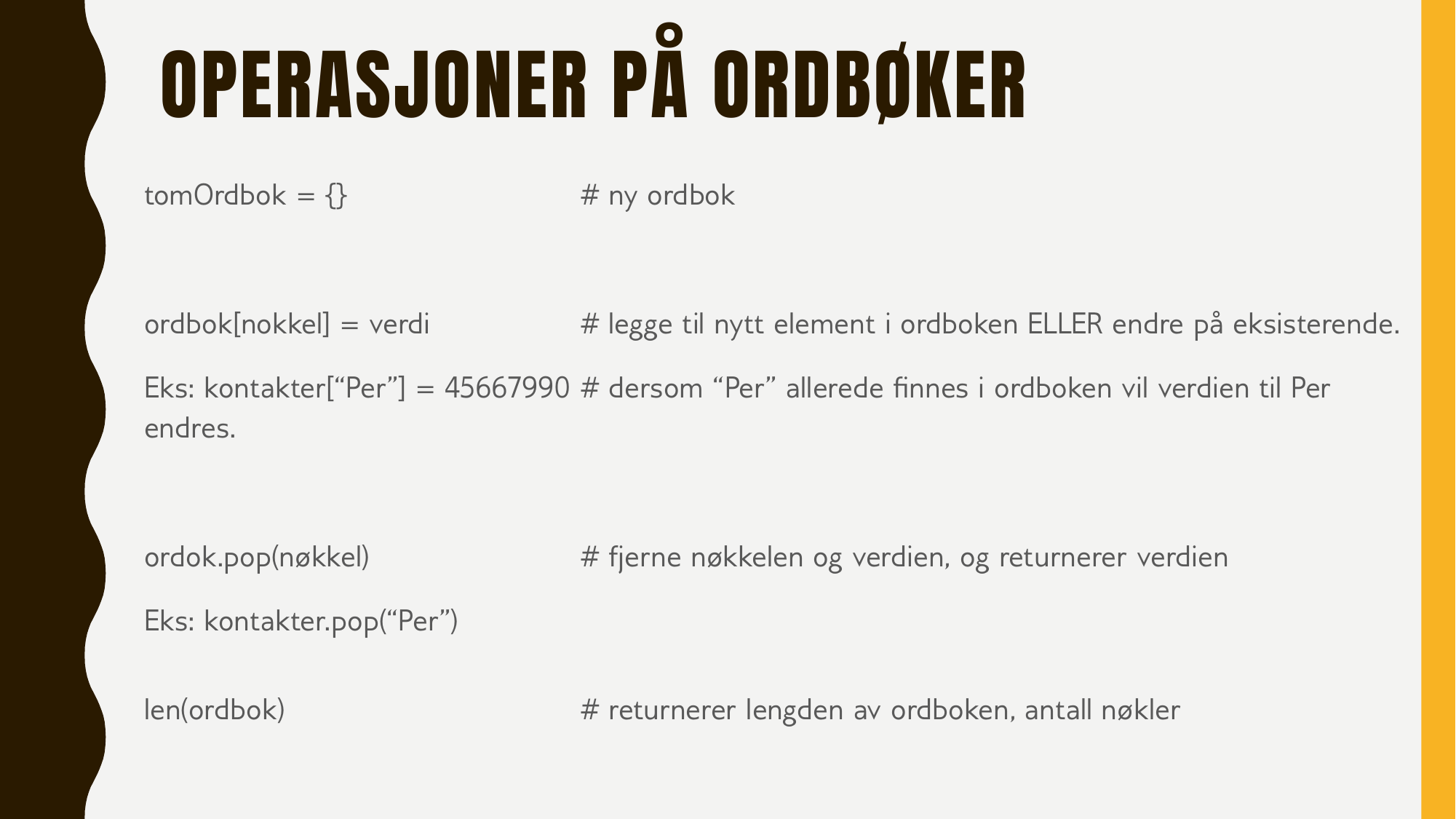

# Operasjoner på Ordbøker
tomOrdbok = {}			# ny ordbok

ordbok[nokkel] = verdi 		# legge til nytt element i ordboken ELLER endre på eksisterende.
Eks: kontakter[“Per”] = 45667990 	# dersom “Per” allerede finnes i ordboken vil verdien til Per endres.

ordok.pop(nøkkel) 		# fjerne nøkkelen og verdien, og returnerer verdien
Eks: kontakter.pop(“Per”)
len(ordbok)			# returnerer lengden av ordboken, antall nøkler